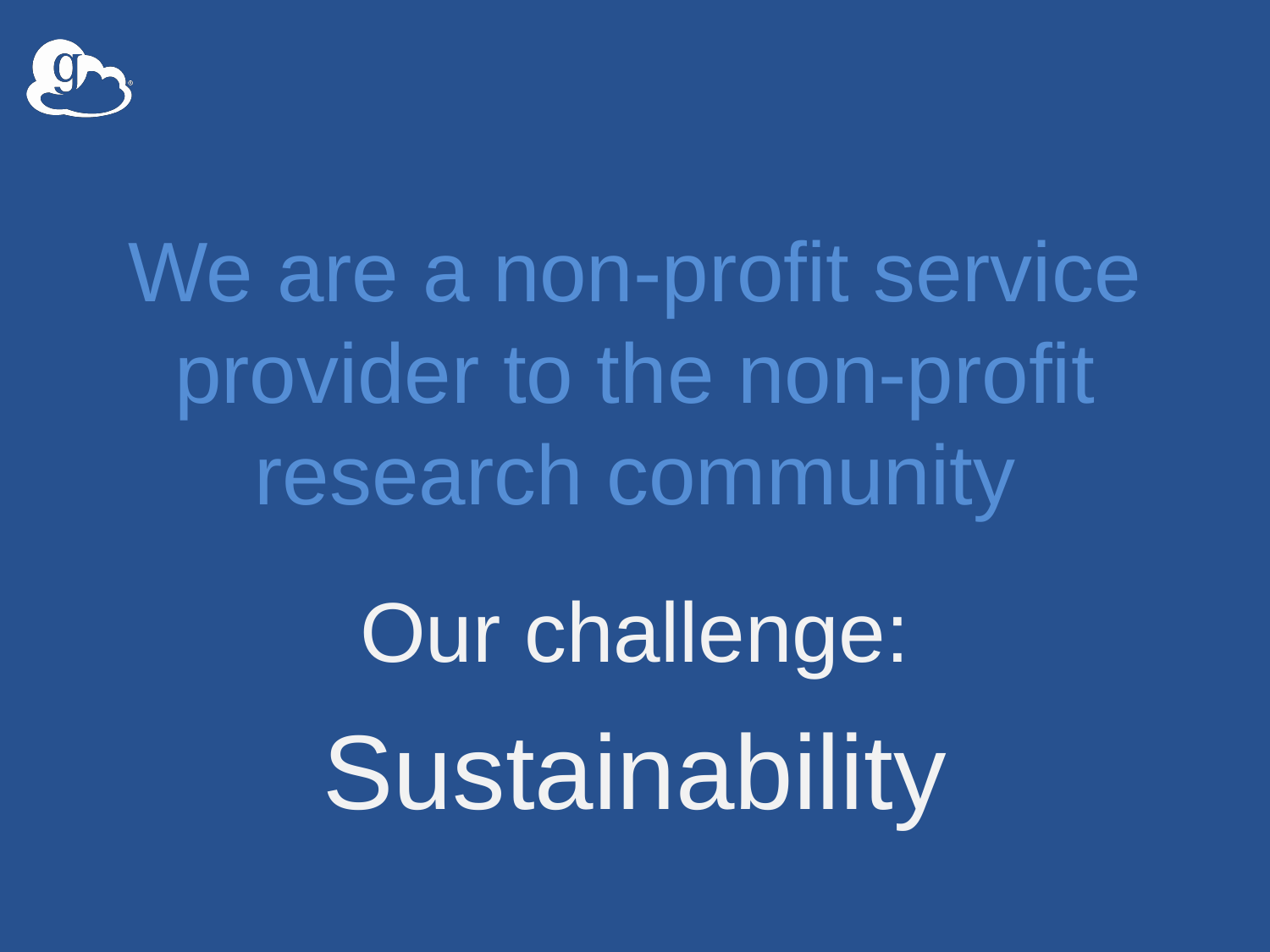

We are a non-profit service provider to the non-profit research community
Our challenge:
Sustainability